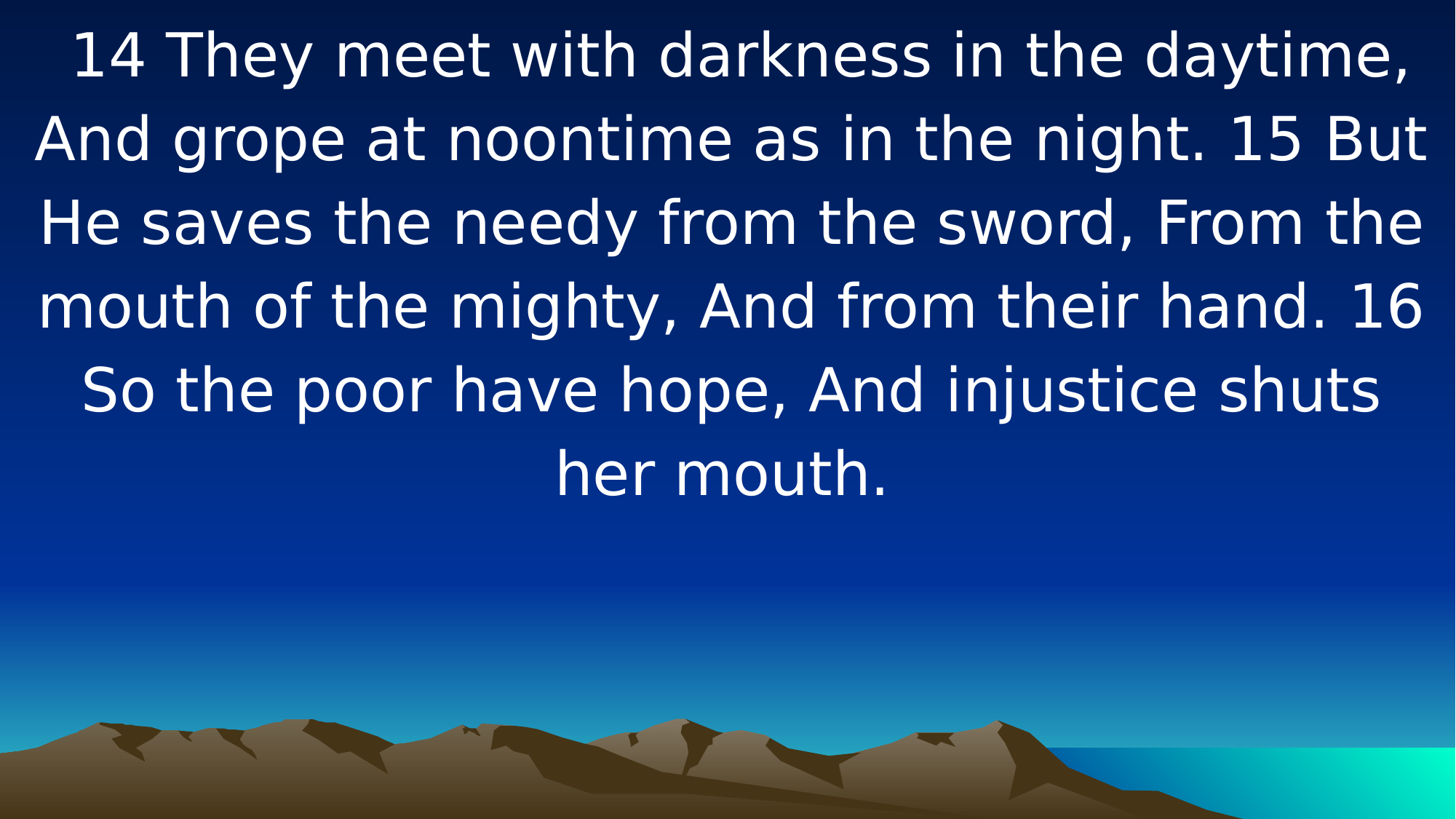

14 They meet with darkness in the daytime, And grope at noontime as in the night. 15 But He saves the needy from the sword, From the mouth of the mighty, And from their hand. 16 So the poor have hope, And injustice shuts her mouth.